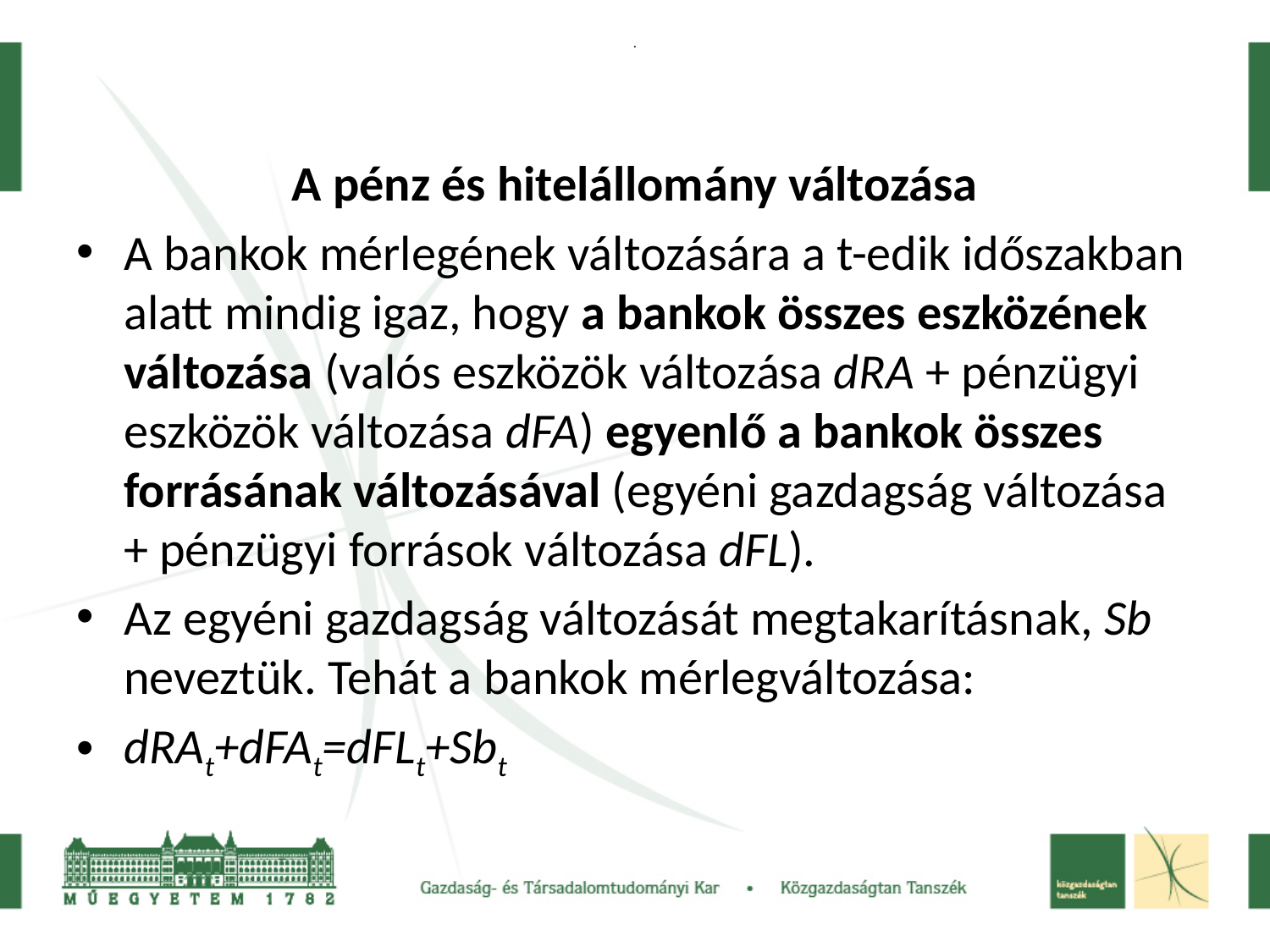

# .

A pénz és hitelállomány változása
A bankok mérlegének változására a t-edik időszakban alatt mindig igaz, hogy a bankok összes eszközének változása (valós eszközök változása dRA + pénzügyi eszközök változása dFA) egyenlő a bankok összes forrásának változásával (egyéni gazdagság változása + pénzügyi források változása dFL).
Az egyéni gazdagság változását megtakarításnak, Sb neveztük. Tehát a bankok mérlegváltozása:
dRAt+dFAt=dFLt+Sbt